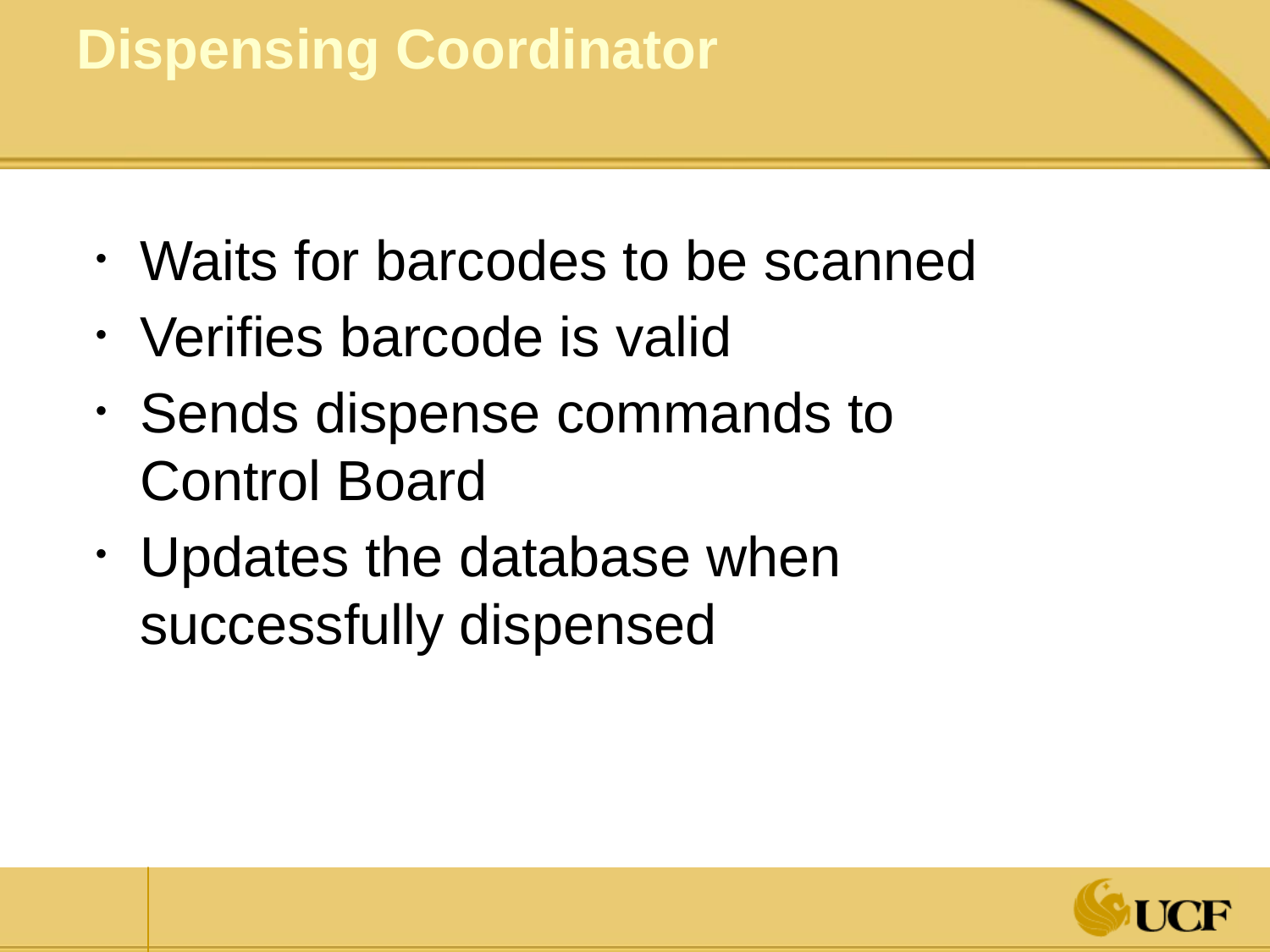

# Dispensing Coordinator
Waits for barcodes to be scanned
Verifies barcode is valid
Sends dispense commands to Control Board
Updates the database when successfully dispensed